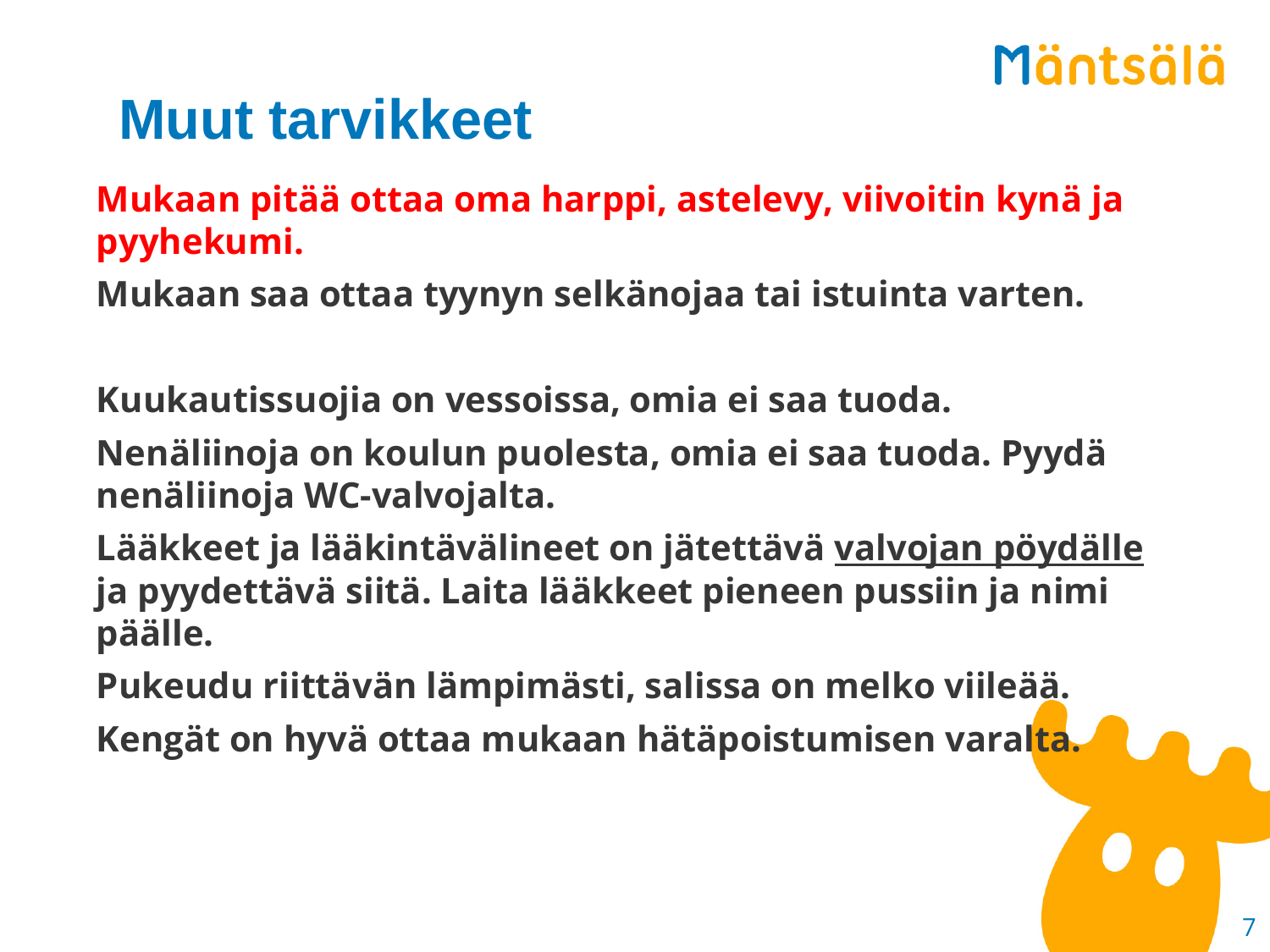

# Muut tarvikkeet
Mukaan pitää ottaa oma harppi, astelevy, viivoitin kynä ja pyyhekumi.
Mukaan saa ottaa tyynyn selkänojaa tai istuinta varten.

Kuukautissuojia on vessoissa, omia ei saa tuoda.
Nenäliinoja on koulun puolesta, omia ei saa tuoda. Pyydä nenäliinoja WC-valvojalta.
Lääkkeet ja lääkintävälineet on jätettävä valvojan pöydälle ja pyydettävä siitä. Laita lääkkeet pieneen pussiin ja nimi päälle.
Pukeudu riittävän lämpimästi, salissa on melko viileää.
Kengät on hyvä ottaa mukaan hätäpoistumisen varalta.